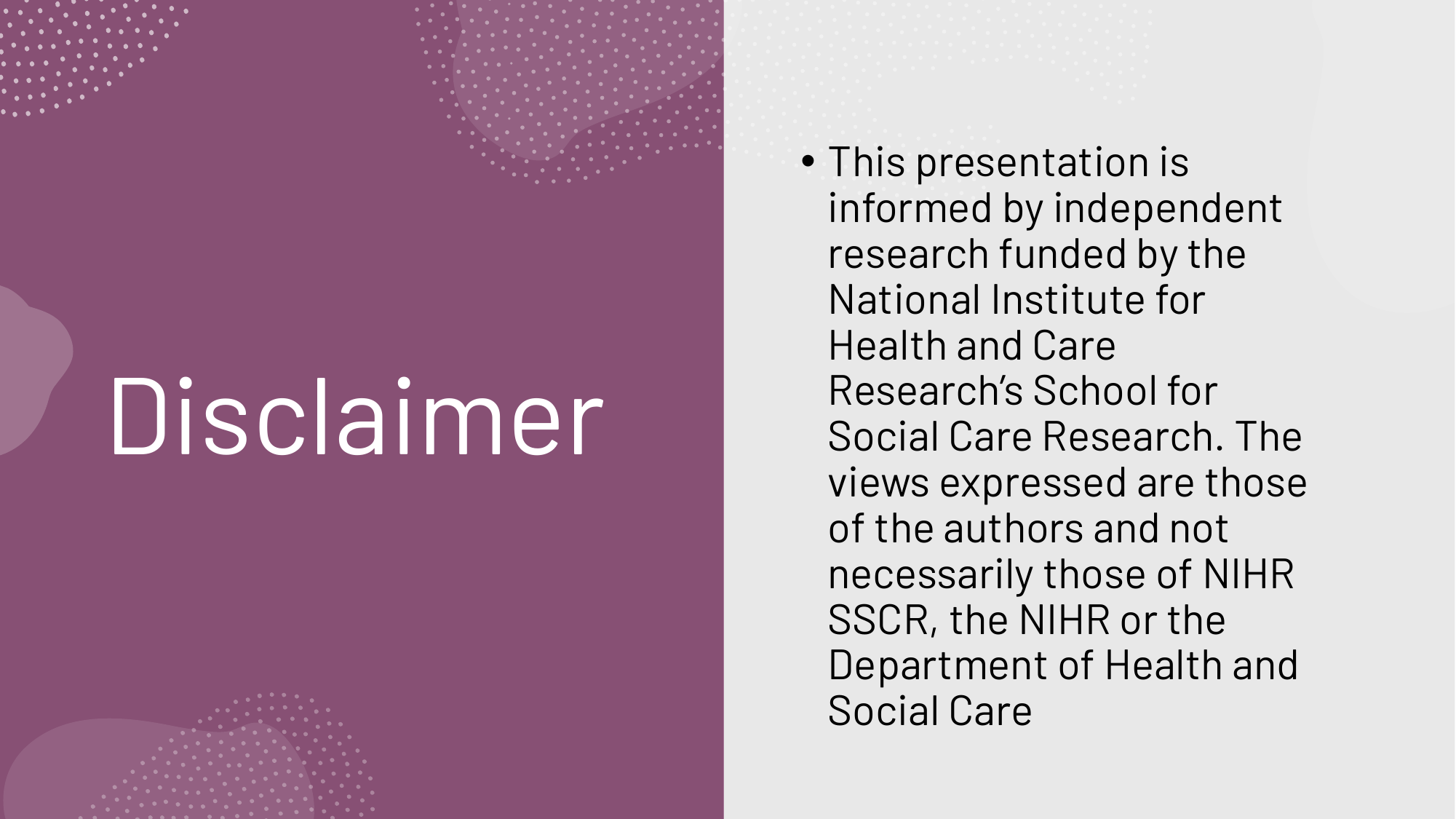

# Disclaimer
This presentation is informed by independent research funded by the National Institute for Health and Care Research’s School for Social Care Research. The views expressed are those of the authors and not necessarily those of NIHR SSCR, the NIHR or the Department of Health and Social Care